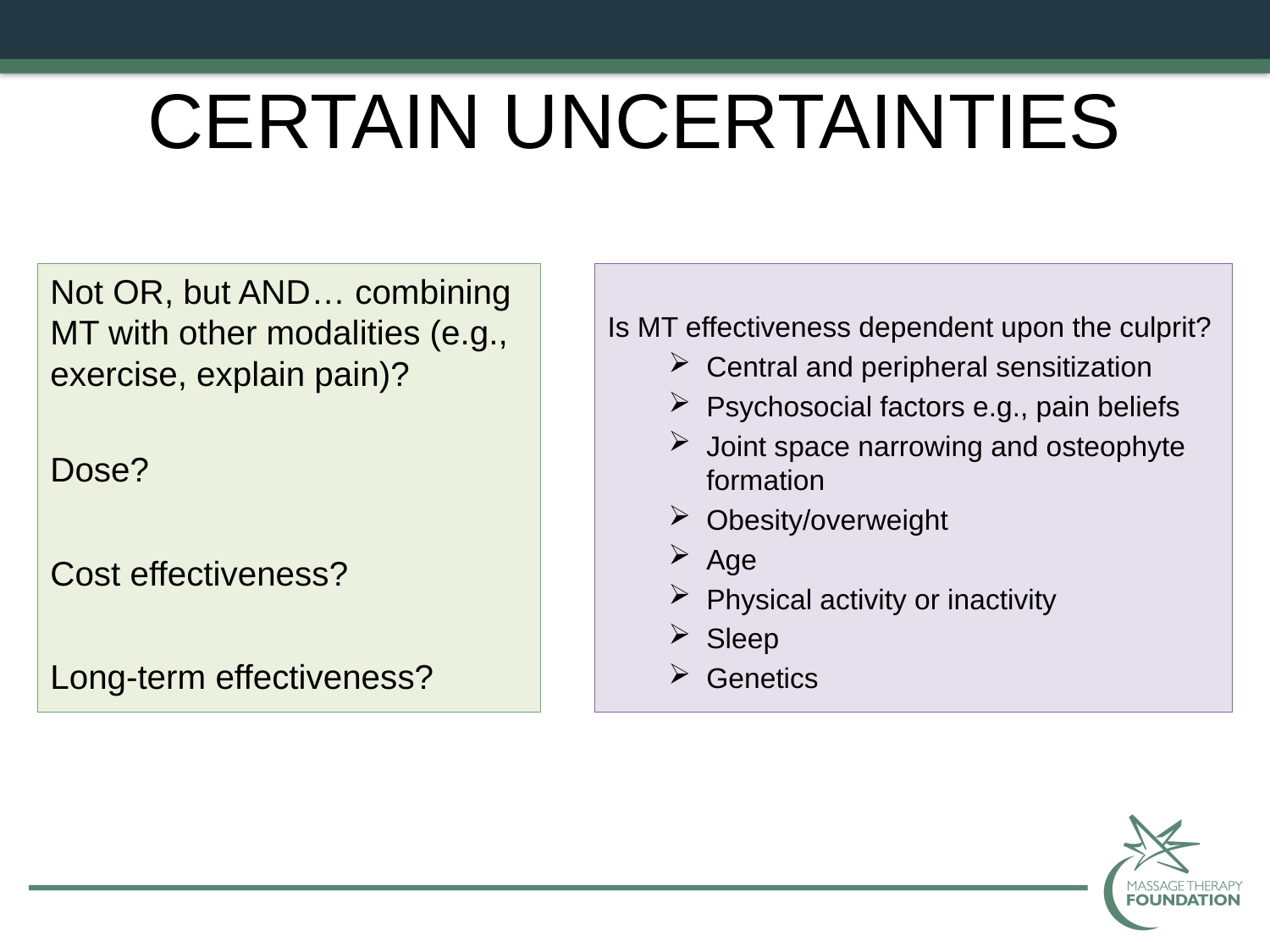

# CERTAIN UNCERTAINTIES

Is MT effectiveness dependent upon the culprit?
Central and peripheral sensitization
Psychosocial factors e.g., pain beliefs
Joint space narrowing and osteophyte formation
Obesity/overweight
Age
Physical activity or inactivity
Sleep
Genetics
Not OR, but AND… combining MT with other modalities (e.g., exercise, explain pain)?

Dose?

Cost effectiveness?

Long-term effectiveness?